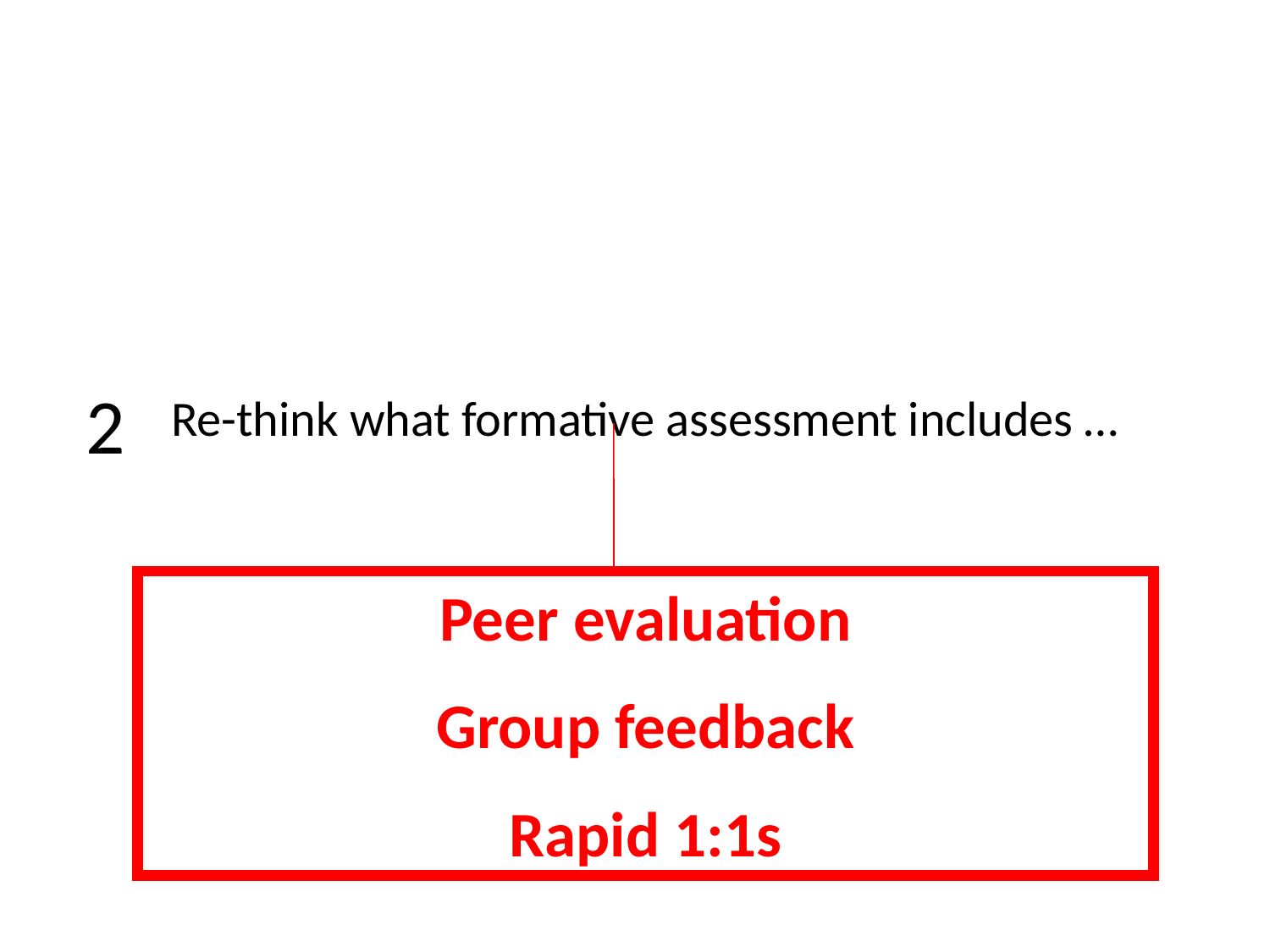

2
Re-think what formative assessment includes …

Peer evaluation
Group feedback
Rapid 1:1s